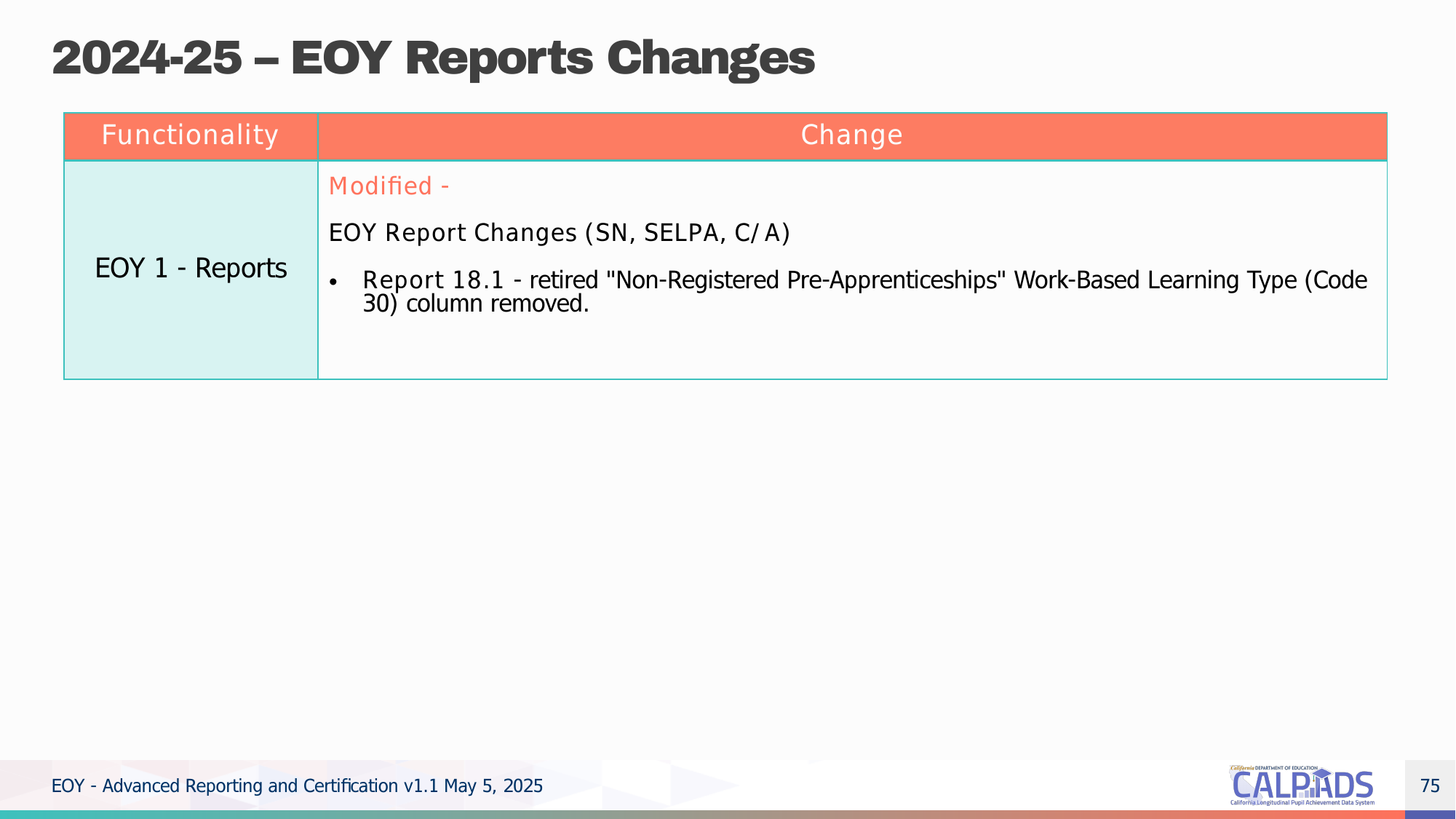

2024-25 – EOY Reports Changes
| Functionality | Change |
| --- | --- |
| EOY 1 - Reports | Modified - EOY Report Changes (SN, SELPA, C/A) Report 18.1 - retired "Non-Registered Pre-Apprenticeships" Work-Based Learning Type (Code 30) column removed. |
EOY - Advanced Reporting and Certification v1.1 May 5, 2025
75